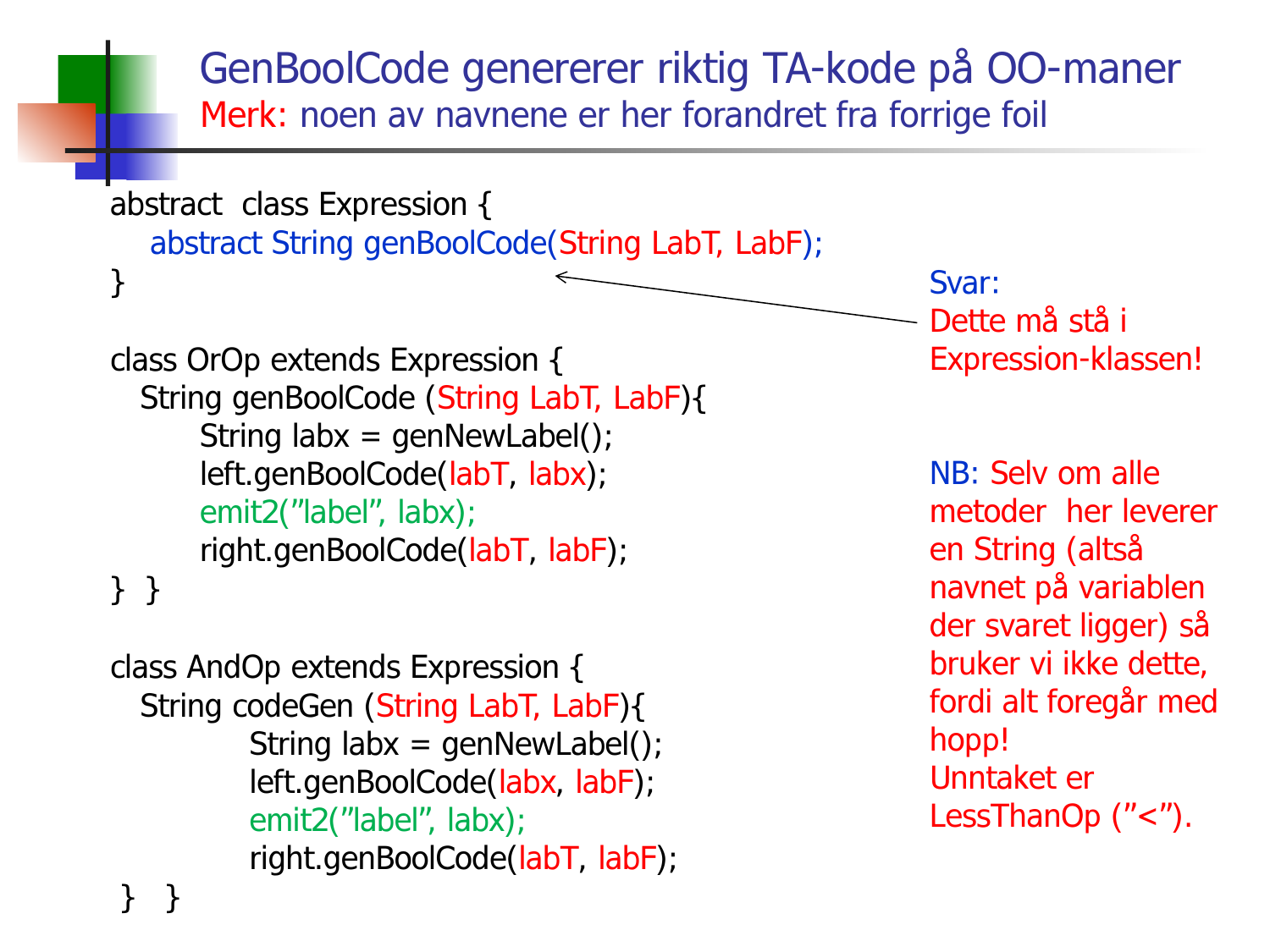

# GenBoolCode genererer riktig TA-kode på OO-maner Merk: noen av navnene er her forandret fra forrige foil
abstract  class Expression {
    abstract String genBoolCode(String LabT, LabF);
}

class OrOp extends Expression {
   String genBoolCode (String LabT, LabF){
         String labx = genNewLabel();
         left.genBoolCode(labT, labx);
         emit2(”label”, labx);
         right.genBoolCode(labT, labF);
}  }

class AndOp extends Expression {
   String codeGen (String LabT, LabF){
              String labx = genNewLabel();
              left.genBoolCode(labx, labF);
              emit2(”label”, labx);
              right.genBoolCode(labT, labF);
 }   }

Svar:
Dette må stå i Expression-klassen!

NB: Selv om alle metoder  her leverer en String (altså navnet på variablen der svaret ligger) så bruker vi ikke dette, fordi alt foregår med hopp!
Unntaket er
LessThanOp (”<”).